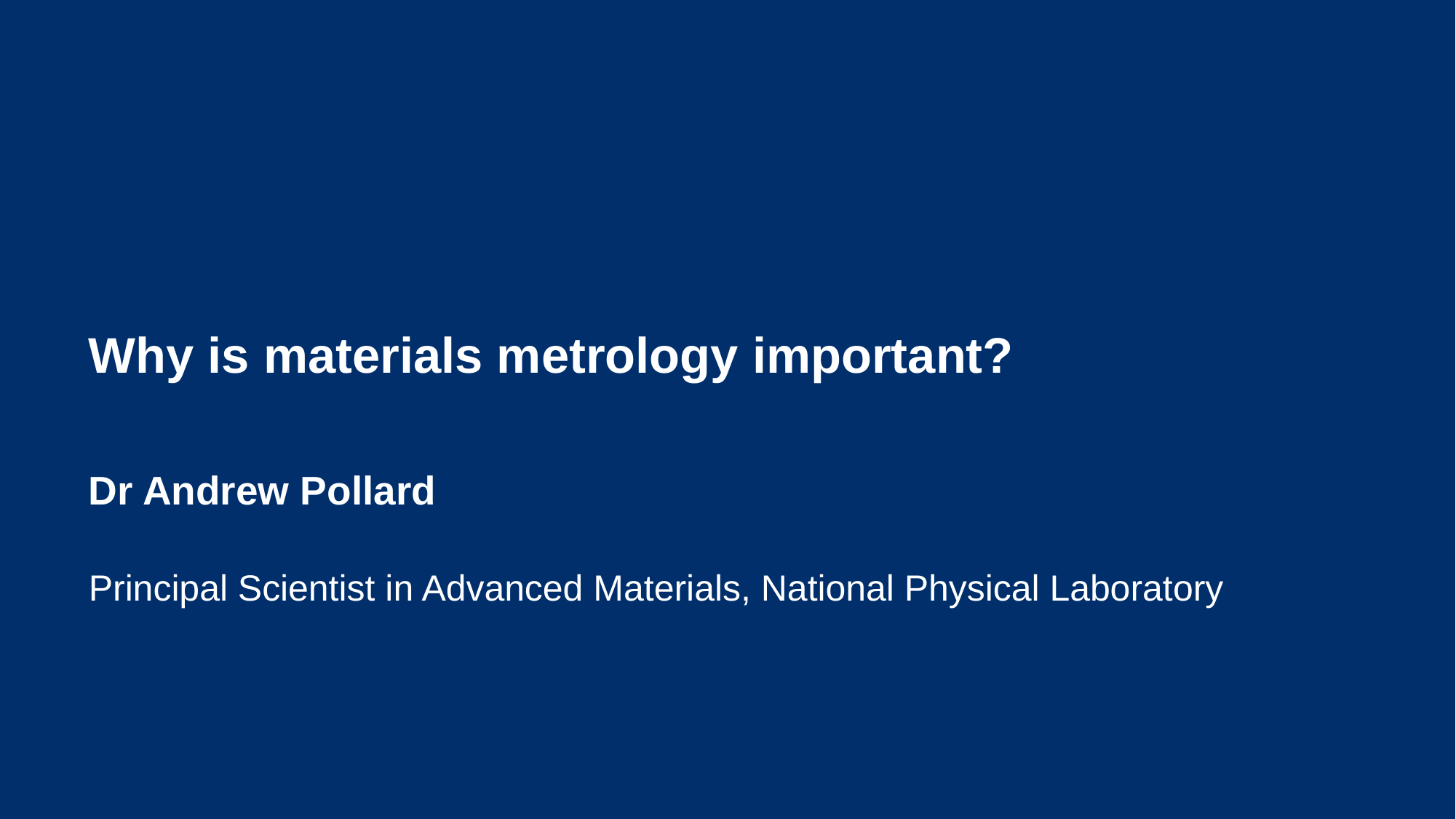

# Why is materials metrology important? Dr Andrew Pollard
Principal Scientist in Advanced Materials, National Physical Laboratory